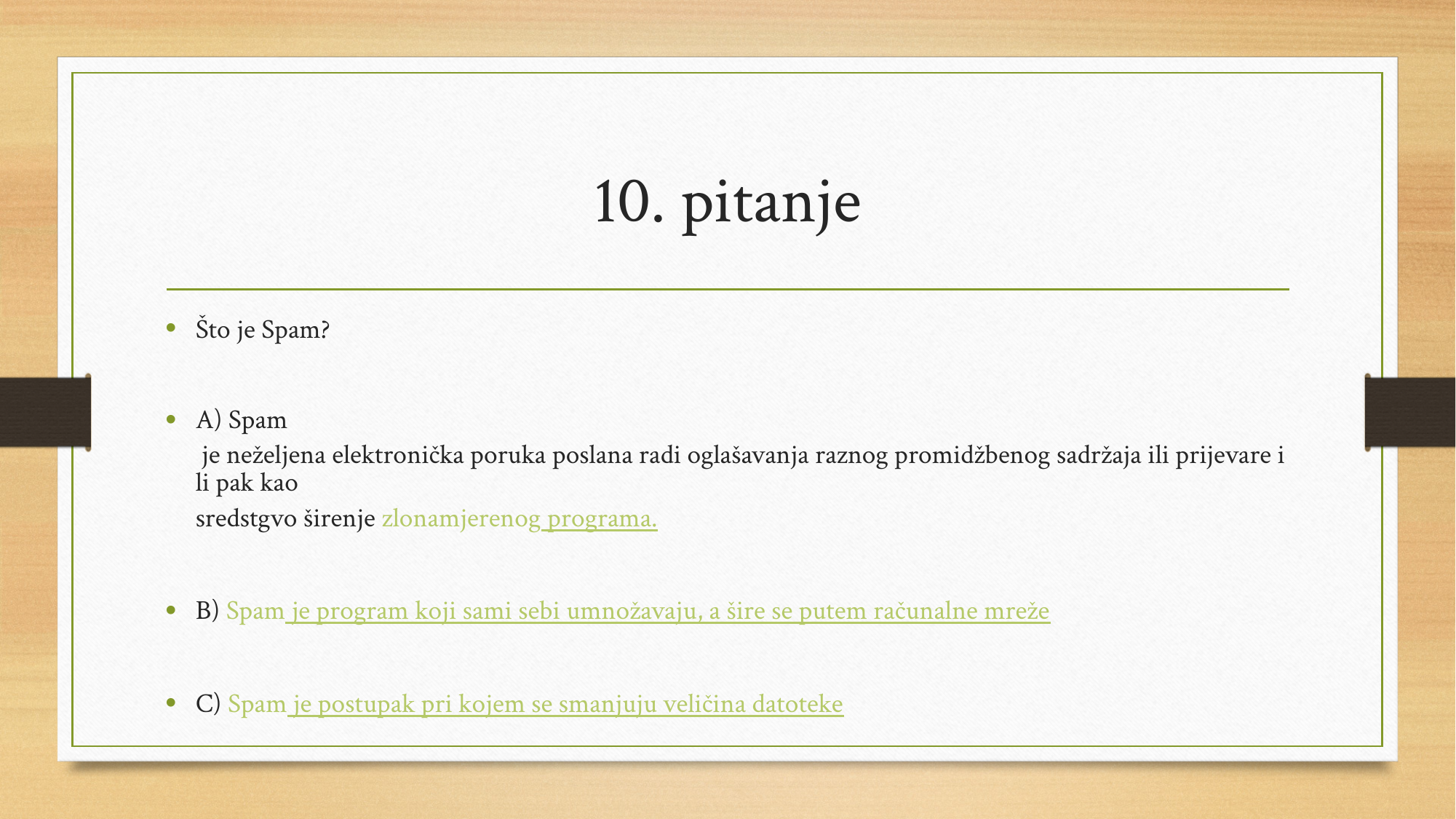

# 10. pitanje
Što je Spam?

A) Spam je neželjena elektronička poruka poslana radi oglašavanja raznog promidžbenog sadržaja ili prijevare ili pak kao sredstgvo širenje zlonamjerenog programa.

B) Spam je program koji sami sebi umnožavaju, a šire se putem računalne mreže

C) Spam je postupak pri kojem se smanjuju veličina datoteke